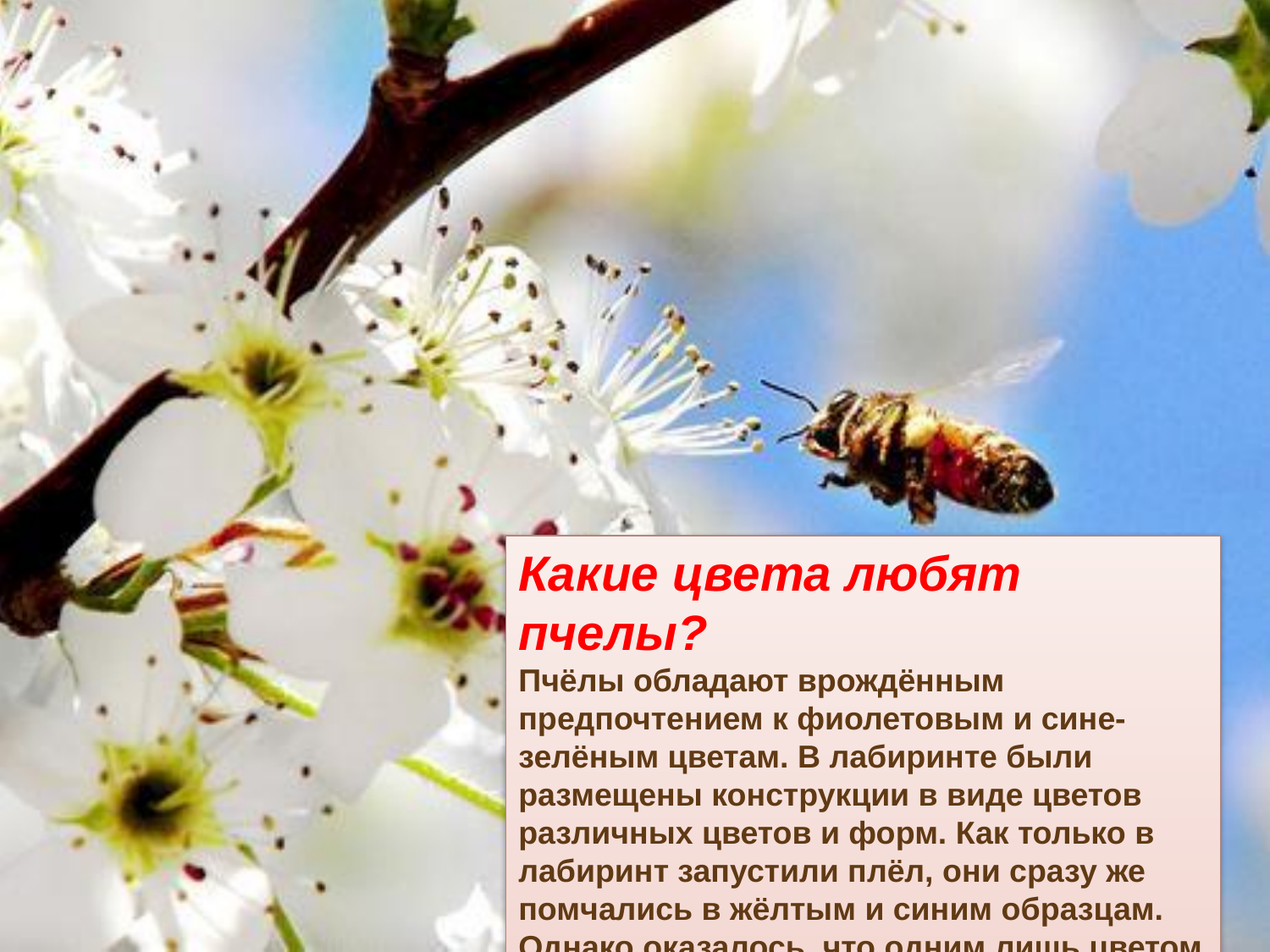

Какие цвета любят пчелы?
Пчёлы обладают врождённым предпочтением к фиолетовым и сине-зелёным цветам. В лабиринте были размещены конструкции в виде цветов различных цветов и форм. Как только в лабиринт запустили плёл, они сразу же помчались в жёлтым и синим образцам. Однако оказалось, что одним лишь цветом насекомых не обмануть